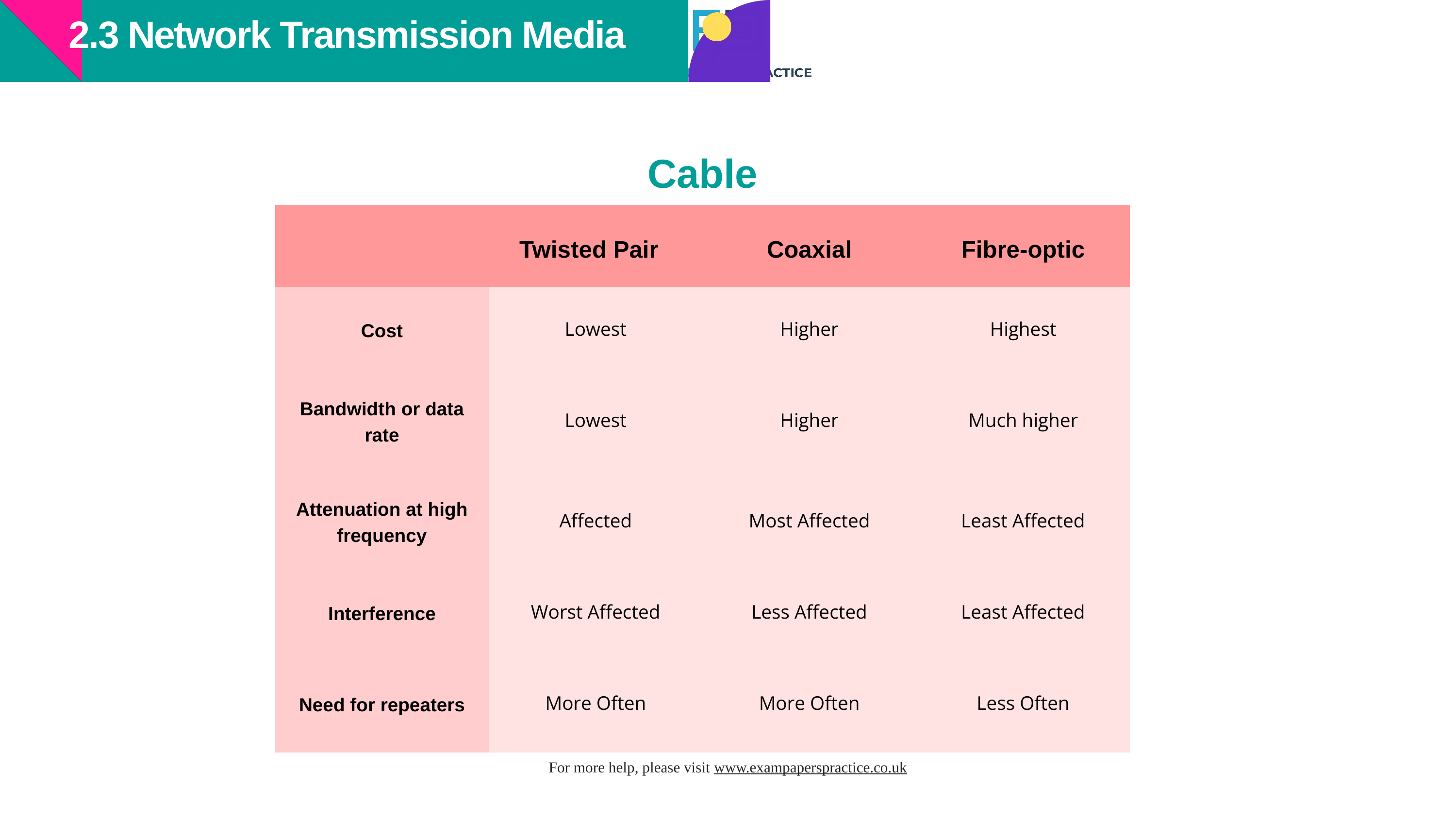

2.3 Network Transmission Media
Cable
|  | Twisted Pair | Coaxial | Fibre-optic |
| --- | --- | --- | --- |
| Cost | Lowest | Higher | Highest |
| Bandwidth or data rate | Lowest | Higher | Much higher |
| Attenuation at high frequency | Affected | Most Affected | Least Affected |
| Interference | Worst Affected | Less Affected | Least Affected |
| Need for repeaters | More Often | More Often | Less Often |